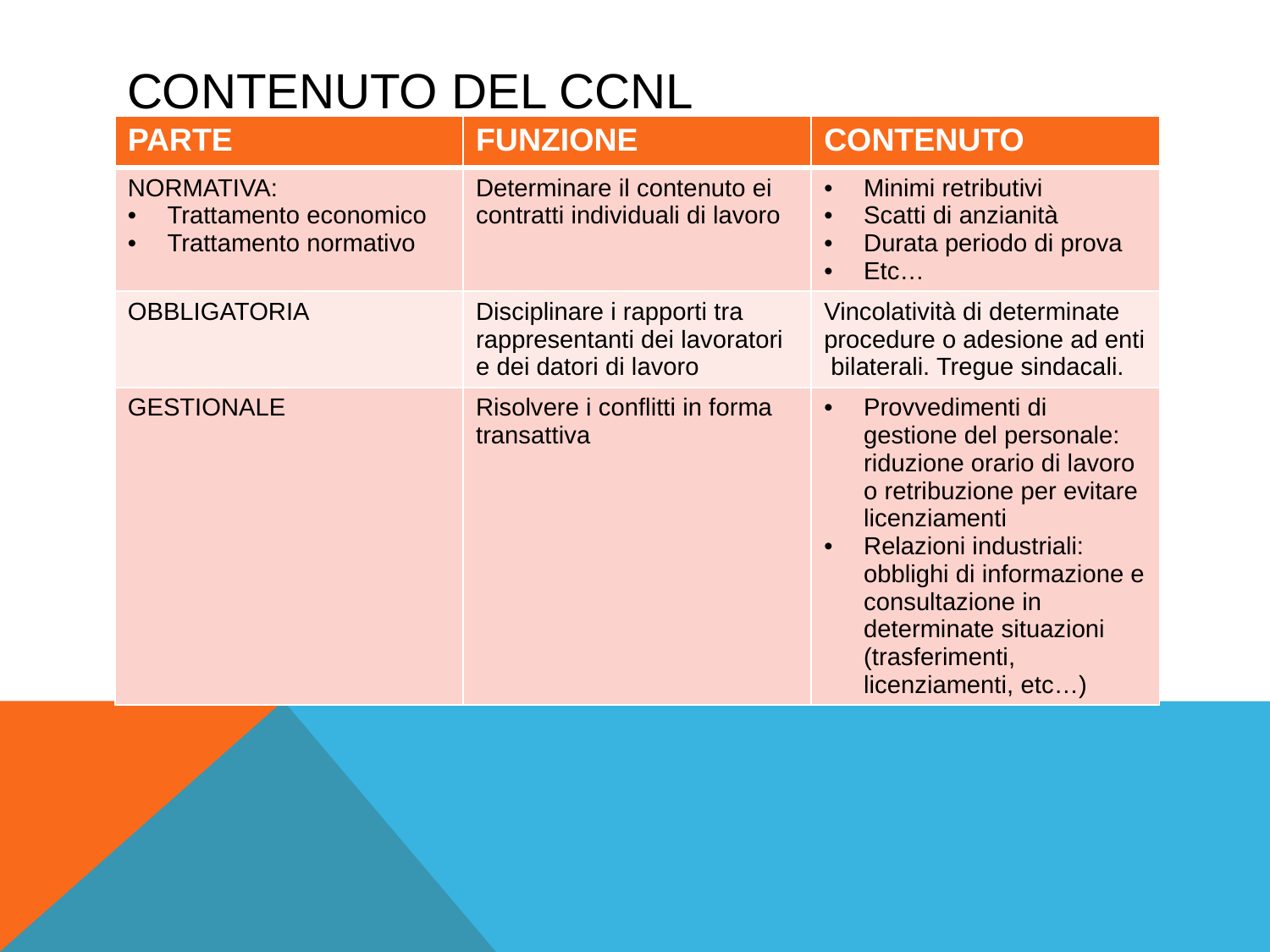

# CONTENUTO DEL CCNL
| PARTE | FUNZIONE | CONTENUTO |
| --- | --- | --- |
| NORMATIVA: Trattamento economico Trattamento normativo | Determinare il contenuto ei contratti individuali di lavoro | Minimi retributivi Scatti di anzianità Durata periodo di prova Etc… |
| OBBLIGATORIA | Disciplinare i rapporti tra rappresentanti dei lavoratori e dei datori di lavoro | Vincolatività di determinate procedure o adesione ad enti bilaterali. Tregue sindacali. |
| GESTIONALE | Risolvere i conflitti in forma transattiva | Provvedimenti di gestione del personale: riduzione orario di lavoro o retribuzione per evitare licenziamenti Relazioni industriali: obblighi di informazione e consultazione in determinate situazioni (trasferimenti, licenziamenti, etc…) |